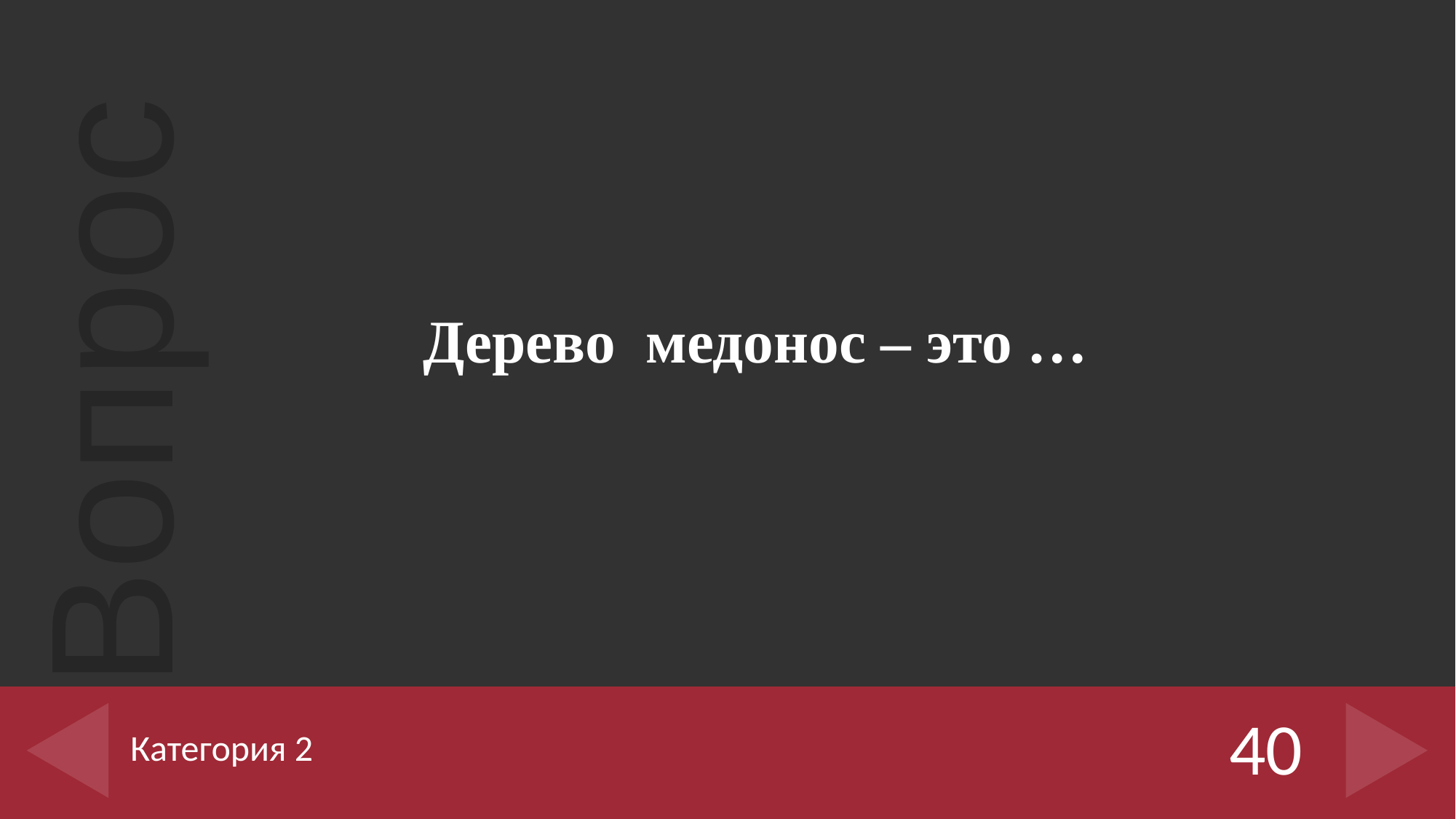

Дерево  медонос – это …
# Категория 2
40